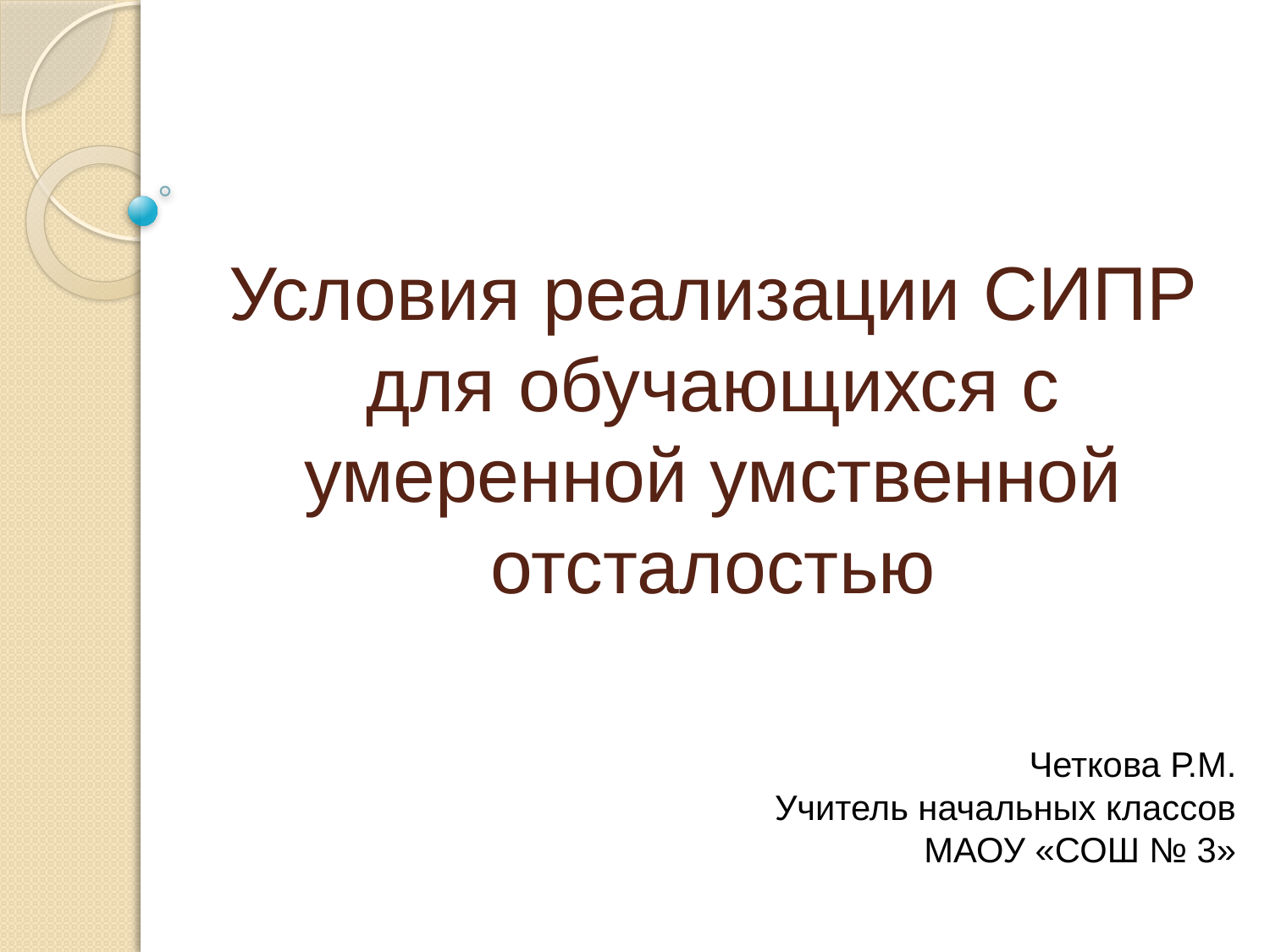

# Условия реализации СИПР для обучающихся с умеренной умственной отсталостью

Четкова Р.М.
Учитель начальных классов
МАОУ «СОШ № 3»